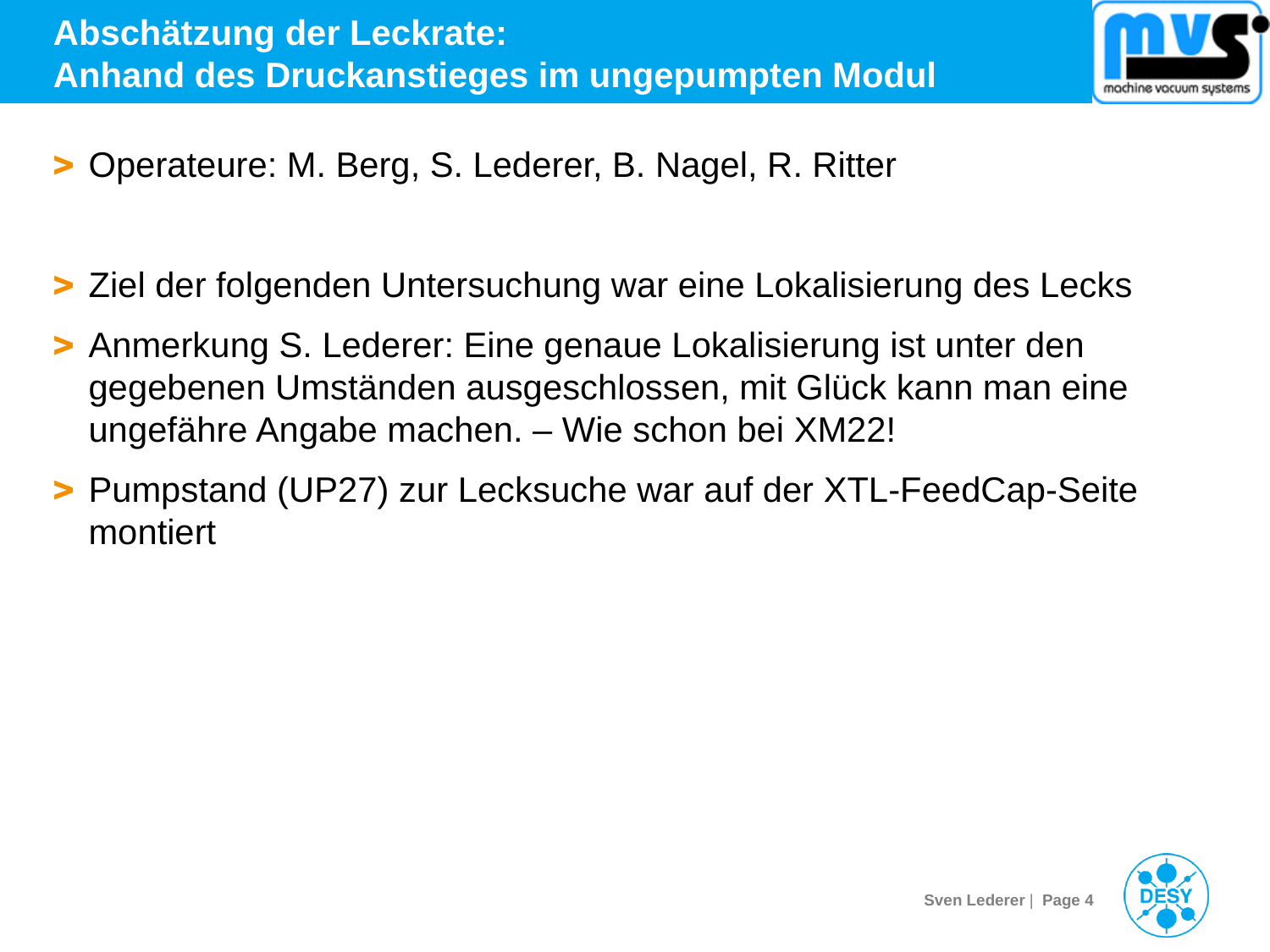

# Abschätzung der Leckrate: Anhand des Druckanstieges im ungepumpten Modul
Operateure: M. Berg, S. Lederer, B. Nagel, R. Ritter

Ziel der folgenden Untersuchung war eine Lokalisierung des Lecks
Anmerkung S. Lederer: Eine genaue Lokalisierung ist unter den gegebenen Umständen ausgeschlossen, mit Glück kann man eine ungefähre Angabe machen. – Wie schon bei XM22!
Pumpstand (UP27) zur Lecksuche war auf der XTL-FeedCap-Seite montiert